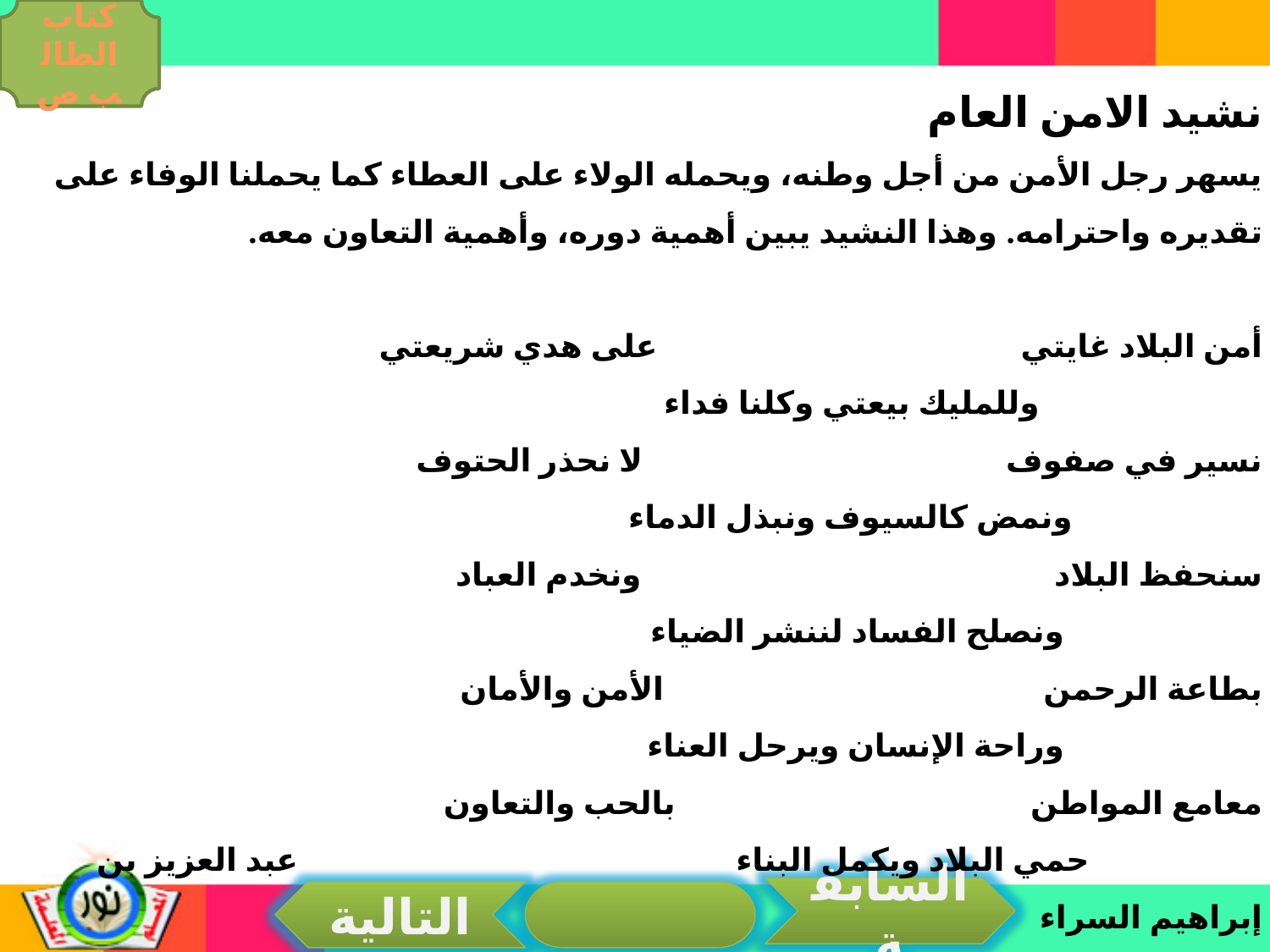

كتاب الطالب ص
نشيد الامن العام
يسهر رجل الأمن من أجل وطنه، ويحمله الولاء على العطاء كما يحملنا الوفاء على تقديره واحترامه. وهذا النشيد يبين أهمية دوره، وأهمية التعاون معه.

أمن البلاد غايتي                                            على هدي شريعتي
                           وللمليك بيعتي وكلنا فداء
نسير في صفوف                                            لا نحذر الحتوف
                       ونمض كالسيوف ونبذل الدماء
سنحفظ البلاد                                                  ونخدم العباد
                        ونصلح الفساد لننشر الضياء
بطاعة الرحمن                                              الأمن والأمان
                        وراحة الإنسان ويرحل العناء
معامع المواطن                                           بالحب والتعاون
                     حمي البلاد ويكمل البناء                                                                          عبد العزيز بن إبراهيم السراء

السابقة

التالية